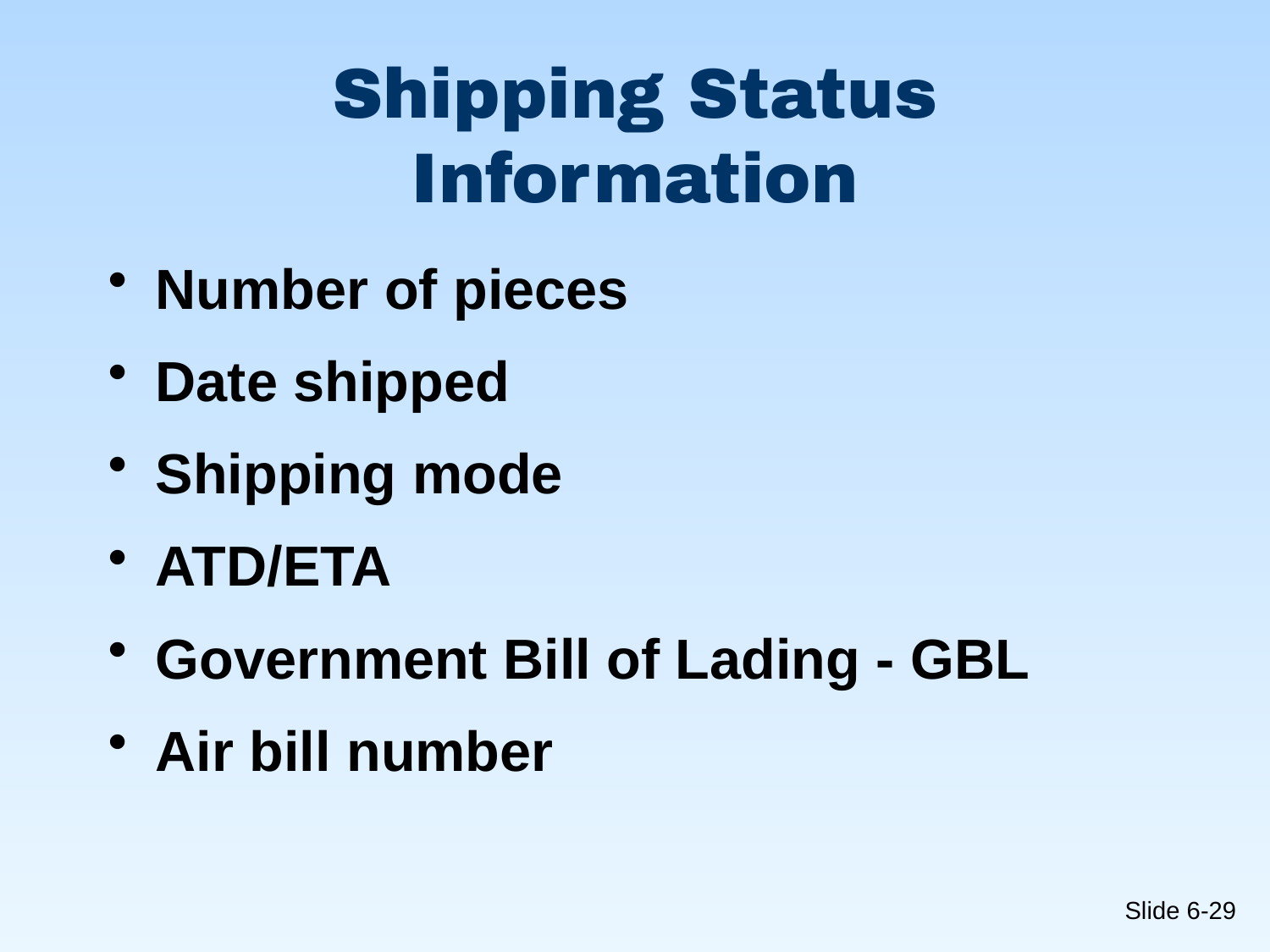

# Shipping Status Information
Number of pieces
Date shipped
Shipping mode
ATD/ETA
Government Bill of Lading - GBL
Air bill number